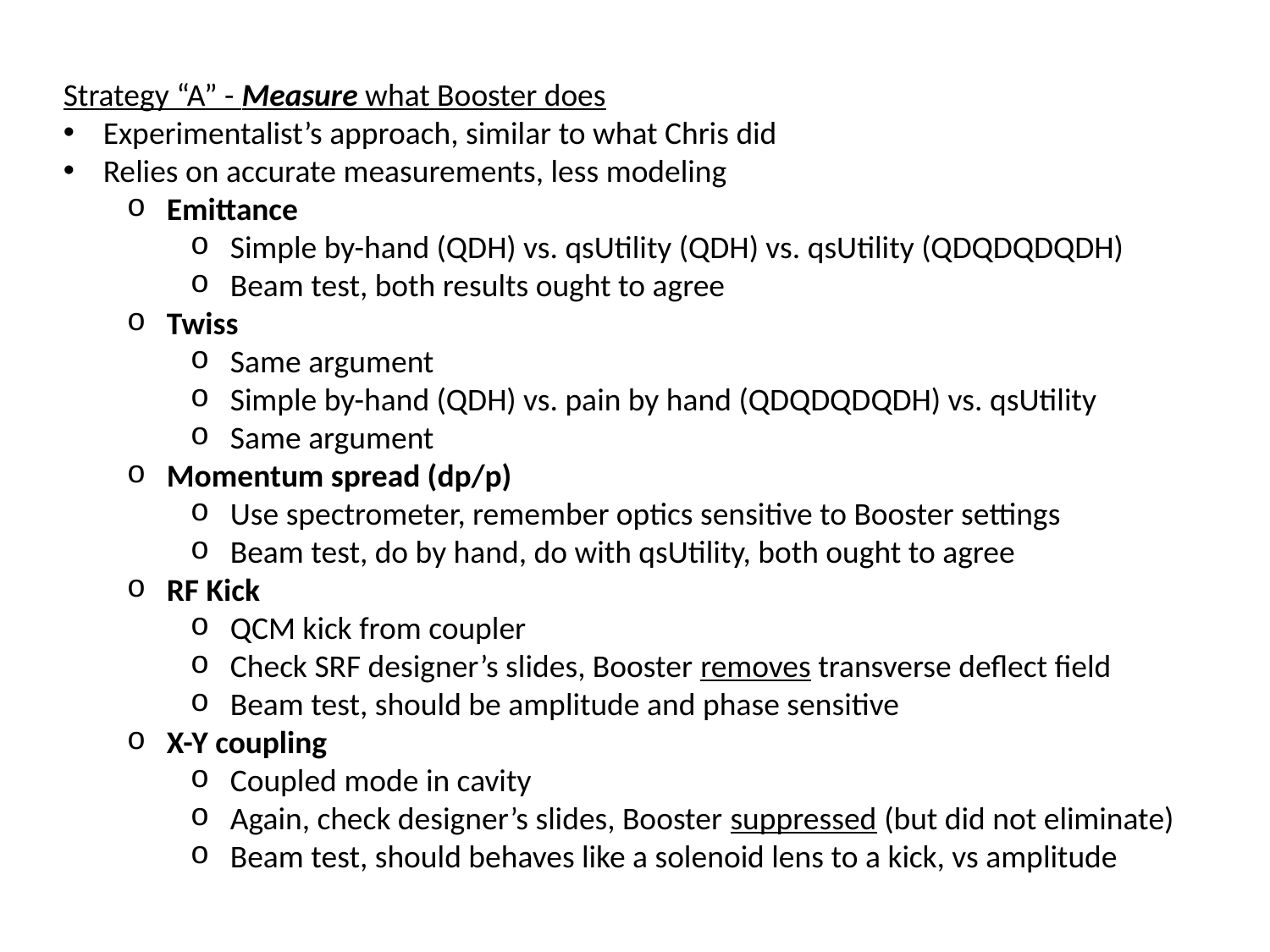

Strategy “A” - Measure what Booster does
Experimentalist’s approach, similar to what Chris did
Relies on accurate measurements, less modeling
Emittance
Simple by-hand (QDH) vs. qsUtility (QDH) vs. qsUtility (QDQDQDQDH)
Beam test, both results ought to agree
Twiss
Same argument
Simple by-hand (QDH) vs. pain by hand (QDQDQDQDH) vs. qsUtility
Same argument
Momentum spread (dp/p)
Use spectrometer, remember optics sensitive to Booster settings
Beam test, do by hand, do with qsUtility, both ought to agree
RF Kick
QCM kick from coupler
Check SRF designer’s slides, Booster removes transverse deflect field
Beam test, should be amplitude and phase sensitive
X-Y coupling
Coupled mode in cavity
Again, check designer’s slides, Booster suppressed (but did not eliminate)
Beam test, should behaves like a solenoid lens to a kick, vs amplitude